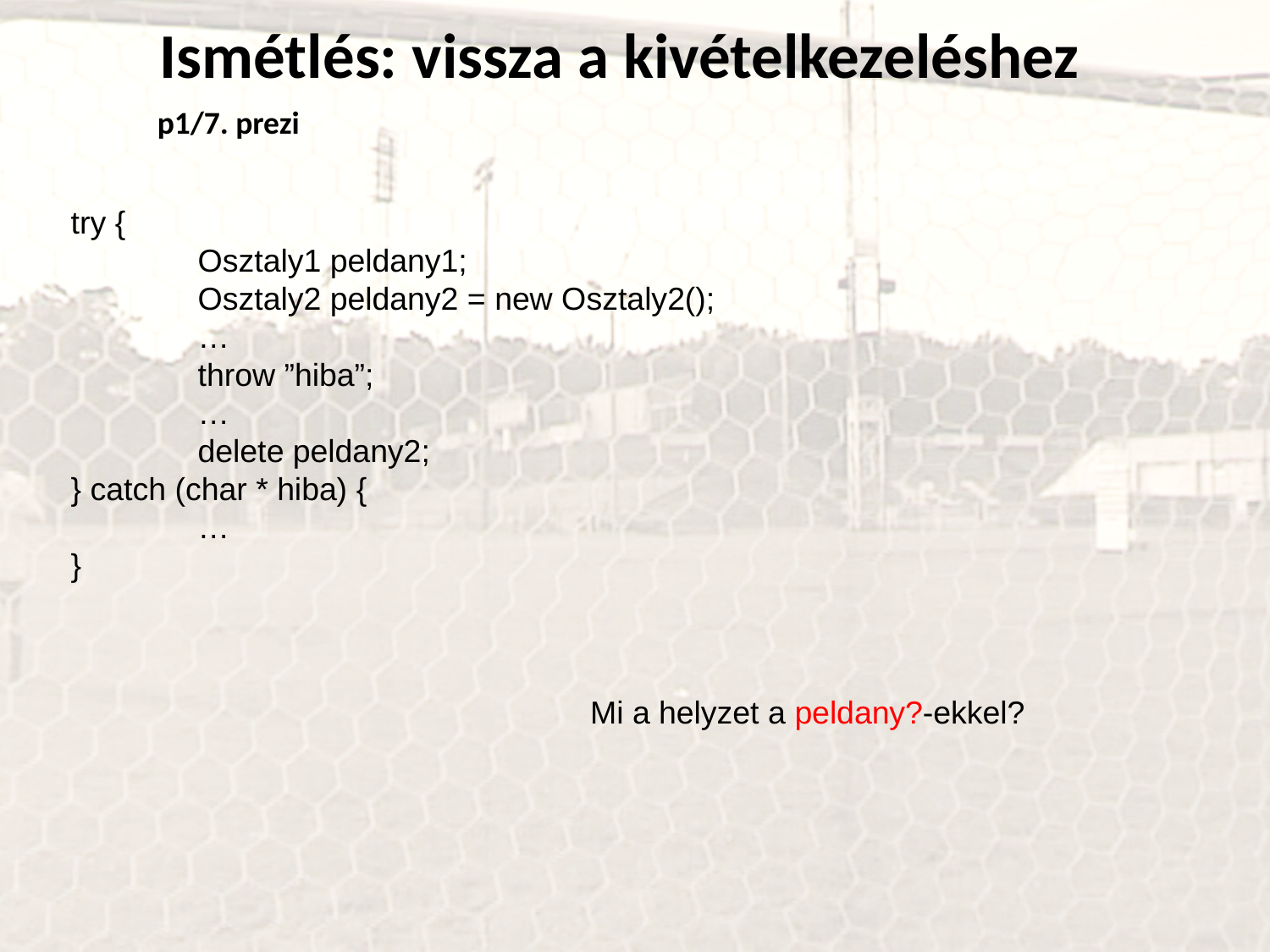

Ismétlés: vissza a kivételkezeléshez
p1/7. prezi
try {
	Osztaly1 peldany1;
	Osztaly2 peldany2 = new Osztaly2();
	…
	throw ”hiba”;
	…
	delete peldany2;
} catch (char * hiba) {
	…
}

Mi a helyzet a peldany?-ekkel?